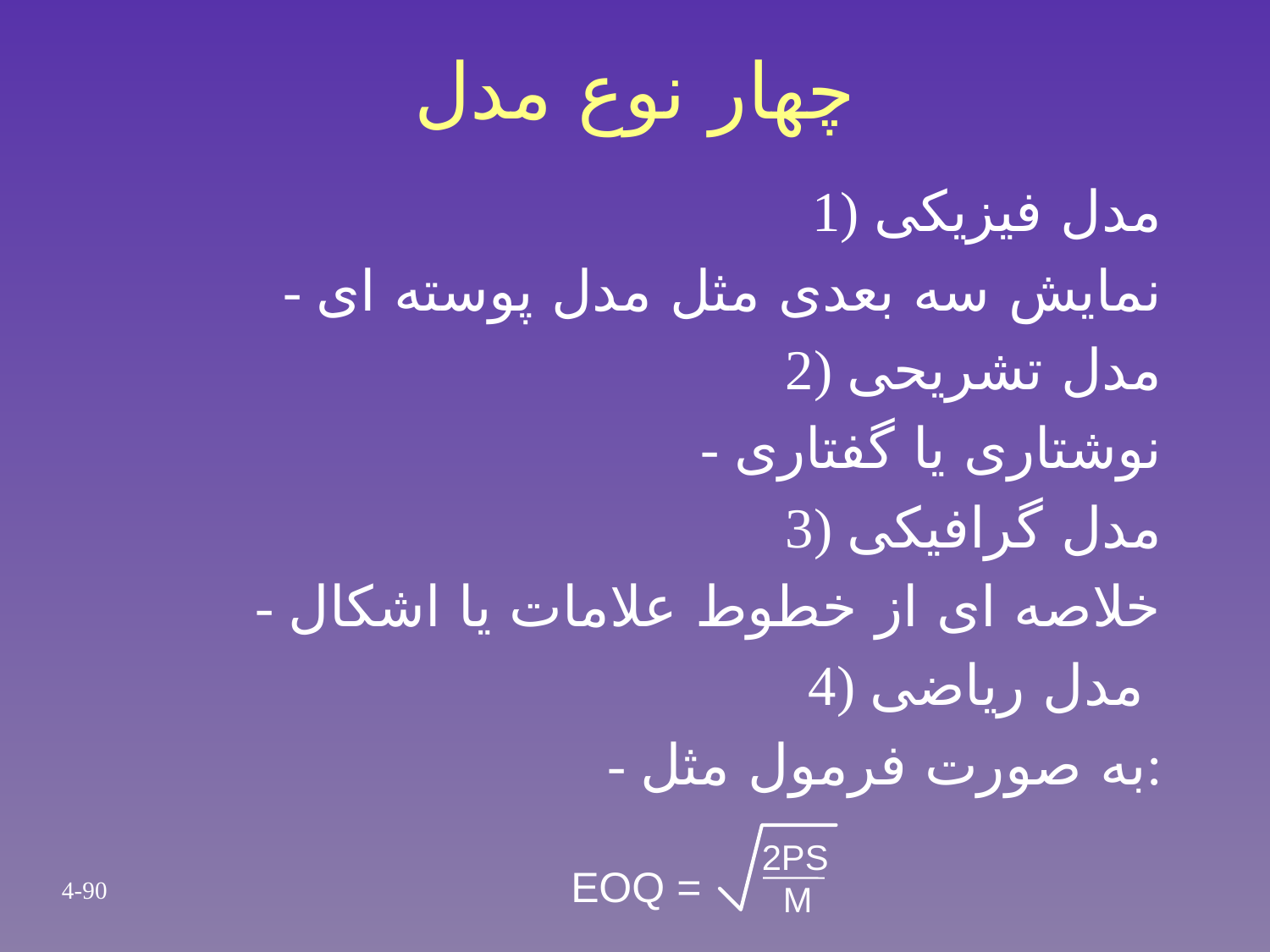

# چهار نوع مدل
1) مدل فیزیکی
 - نمایش سه بعدی مثل مدل پوسته ای
2) مدل تشریحی
 - نوشتاری یا گفتاری
3) مدل گرافیکی
 - خلاصه ای از خطوط علامات یا اشکال
4) مدل ریاضی
 - به صورت فرمول مثل:

2PS
EOQ =

4-90
M